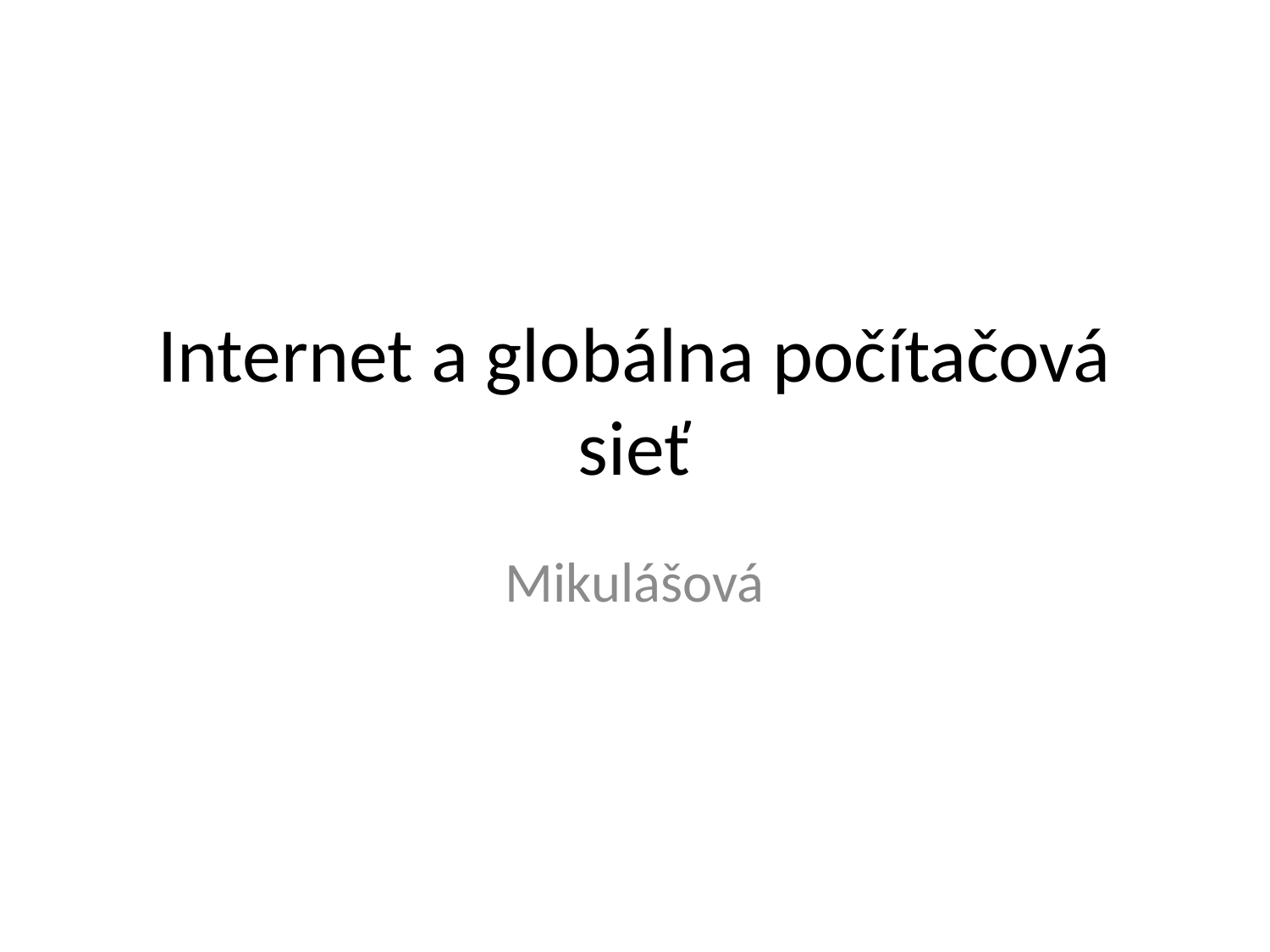

# Internet a globálna počítačová sieť
Mikulášová